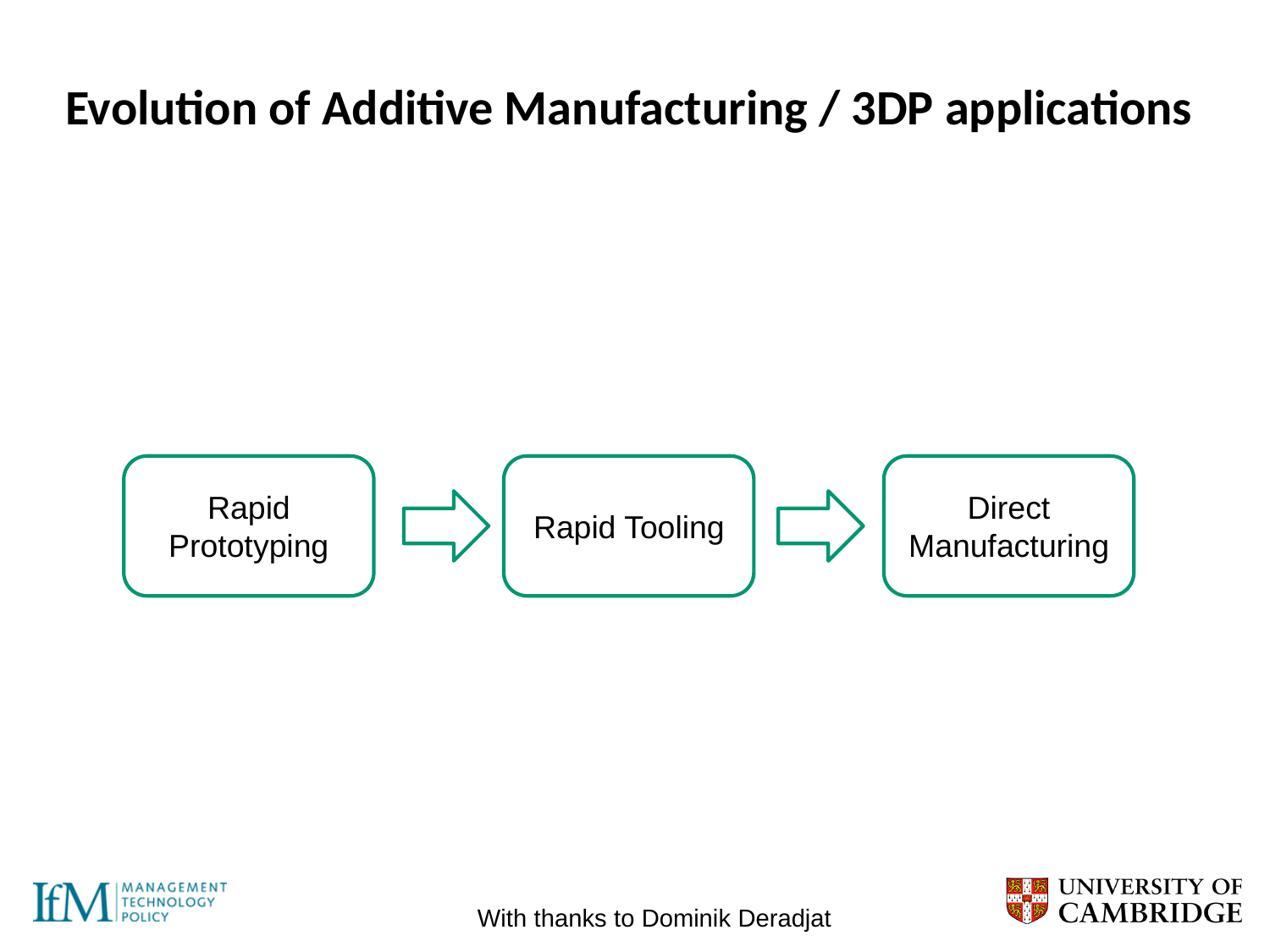

# Evolution of Additive Manufacturing / 3DP applications

Rapid Prototyping
Rapid Tooling
Direct Manufacturing

With thanks to Dominik Deradjat